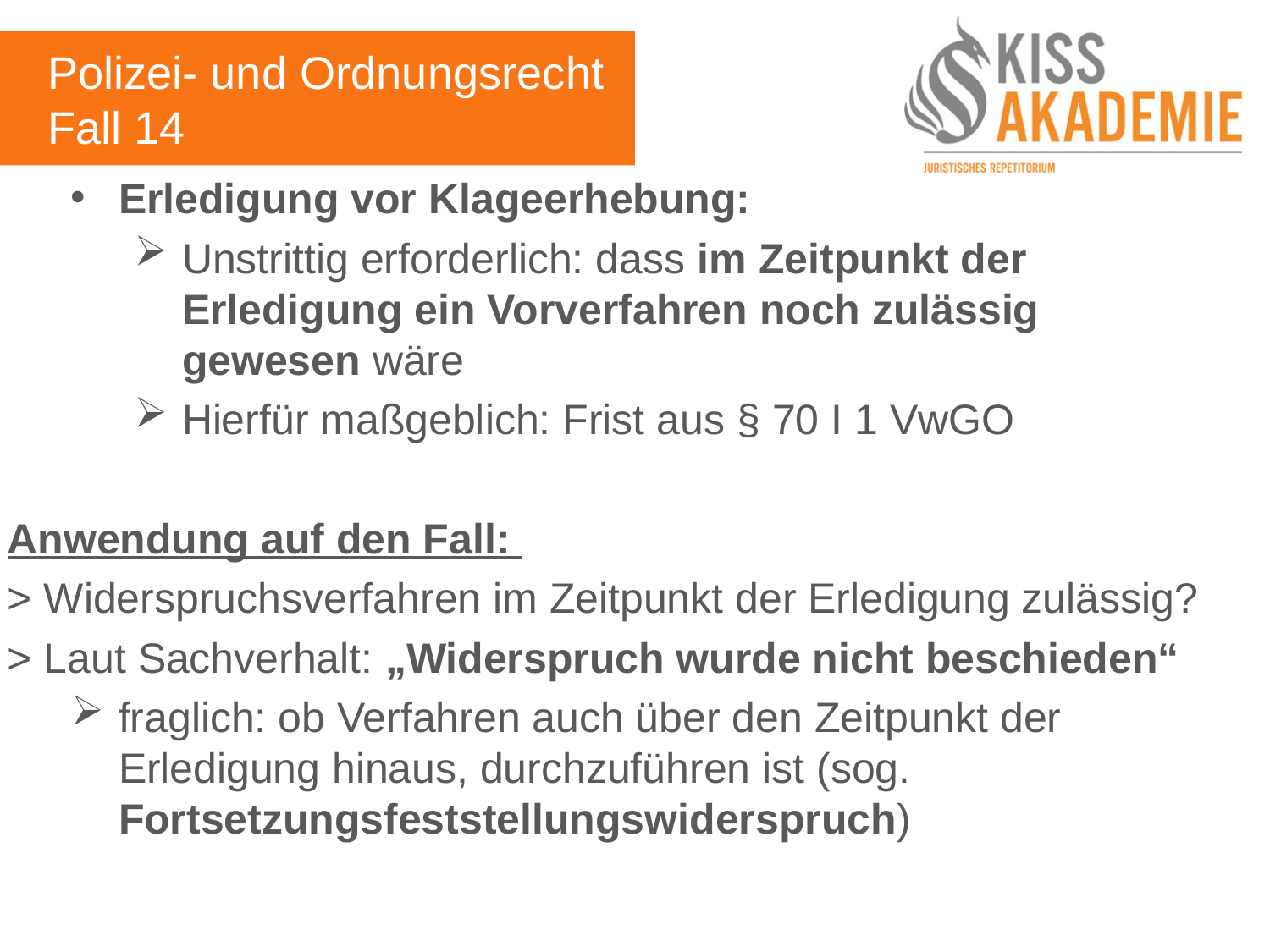

Polizei- und Ordnungsrecht
Fall 14
Erledigung vor Klageerhebung:
Unstrittig erforderlich: dass im Zeitpunkt der Erledigung ein Vorverfahren noch zulässig gewesen wäre
Hierfür maßgeblich: Frist aus § 70 I 1 VwGO

Anwendung auf den Fall:
> Widerspruchsverfahren im Zeitpunkt der Erledigung zulässig?
> Laut Sachverhalt: „Widerspruch wurde nicht beschieden“
fraglich: ob Verfahren auch über den Zeitpunkt der Erledigung hinaus, durchzuführen ist (sog. Fortsetzungsfeststellungswiderspruch)